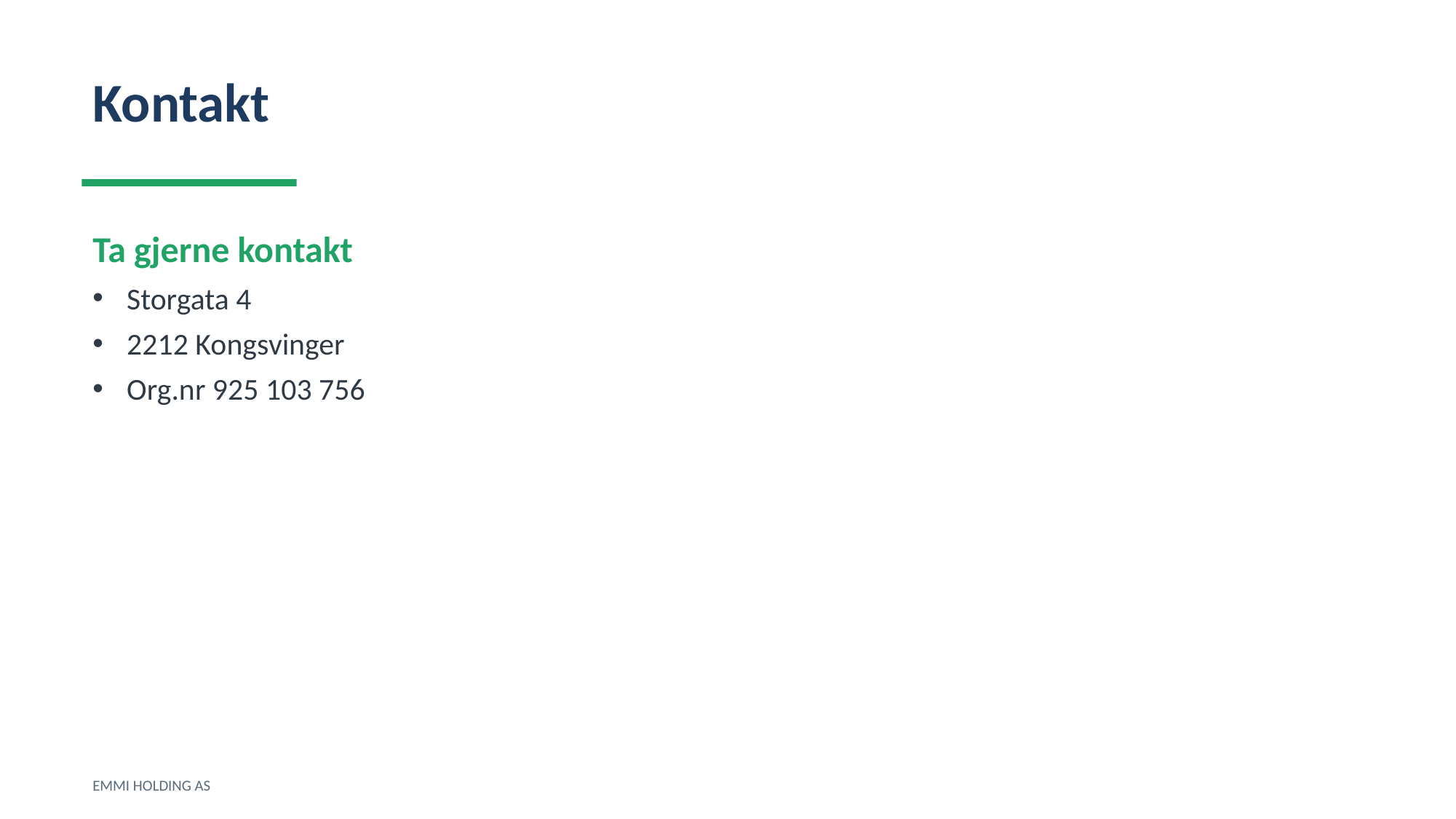

Kontakt

Ta gjerne kontakt
Storgata 4
2212 Kongsvinger
Org.nr 925 103 756
EMMI HOLDING AS